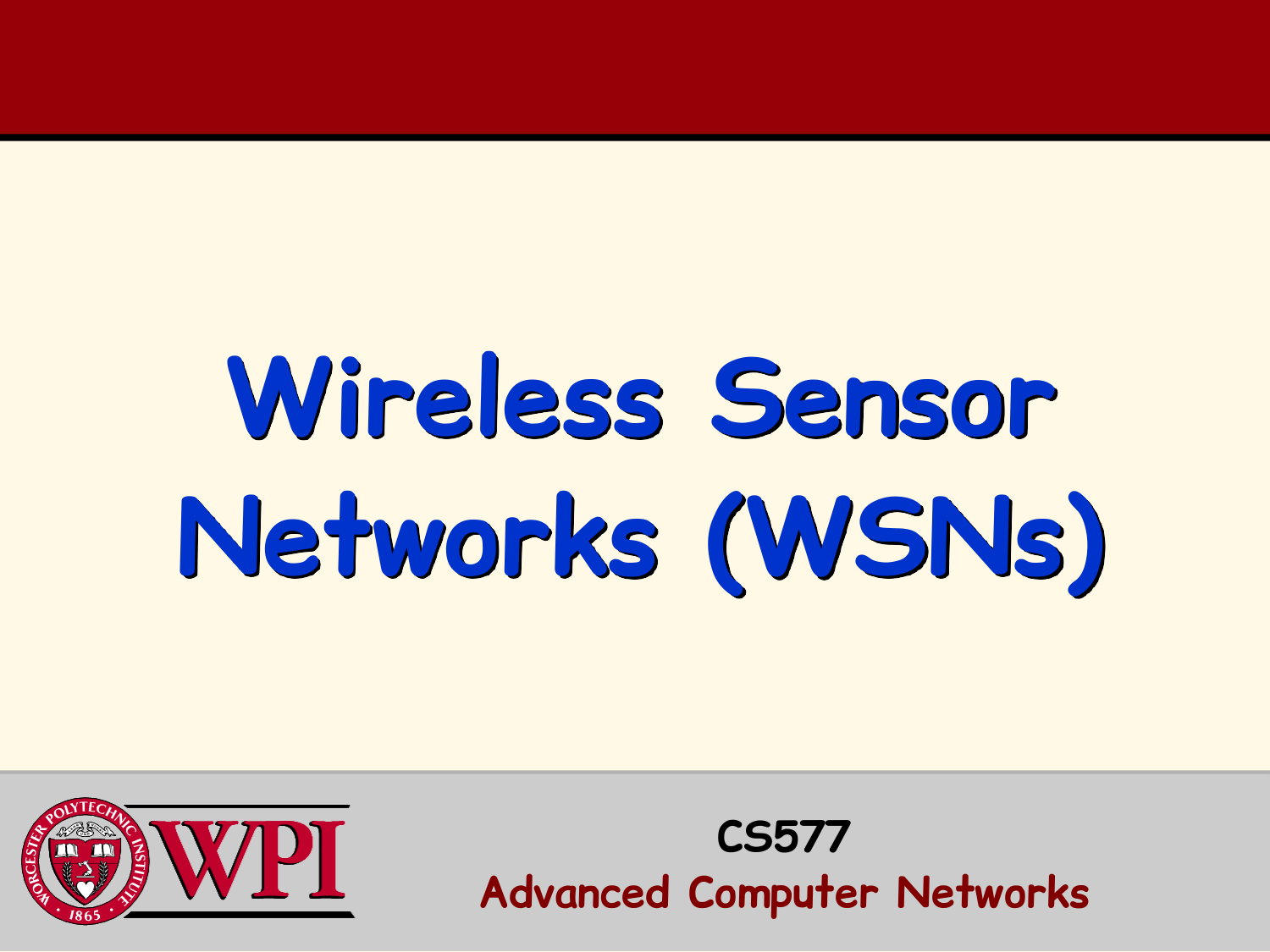

# Wireless Sensor Networks (WSNs)
CS577
Advanced Computer Networks